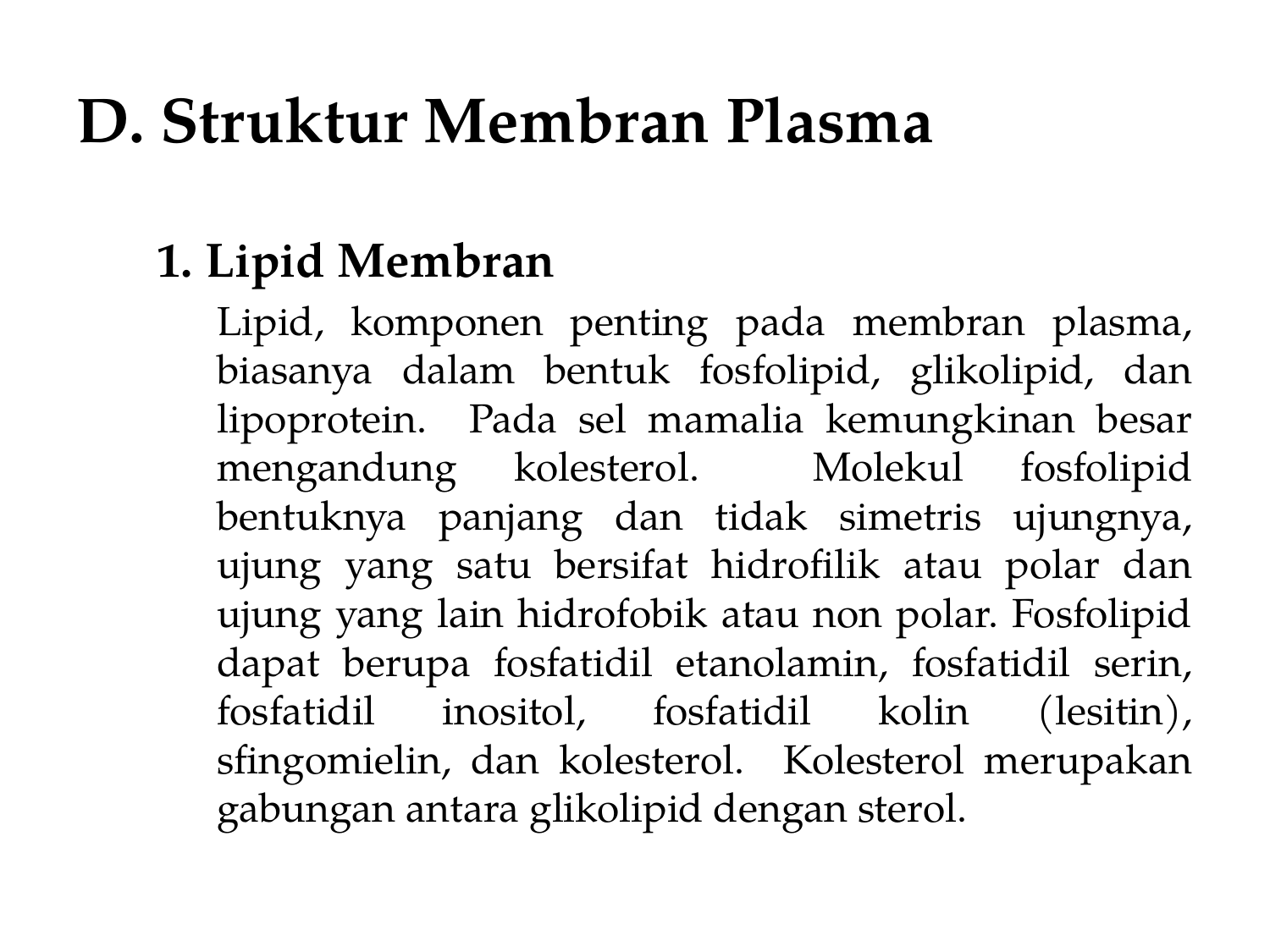

# D. Struktur Membran Plasma
1. Lipid Membran
Lipid, komponen penting pada membran plasma, biasanya dalam bentuk fosfolipid, glikolipid, dan lipoprotein.  Pada sel mamalia kemungkinan besar mengandung kolesterol.  Molekul fosfolipid bentuknya panjang dan tidak simetris ujungnya, ujung yang satu bersifat hidrofilik atau polar dan ujung yang lain hidrofobik atau non polar. Fosfolipid dapat berupa fosfatidil etanolamin, fosfatidil serin, fosfatidil inositol, fosfatidil kolin (lesitin), sfingomielin, dan kolesterol.  Kolesterol merupakan gabungan antara glikolipid dengan sterol.